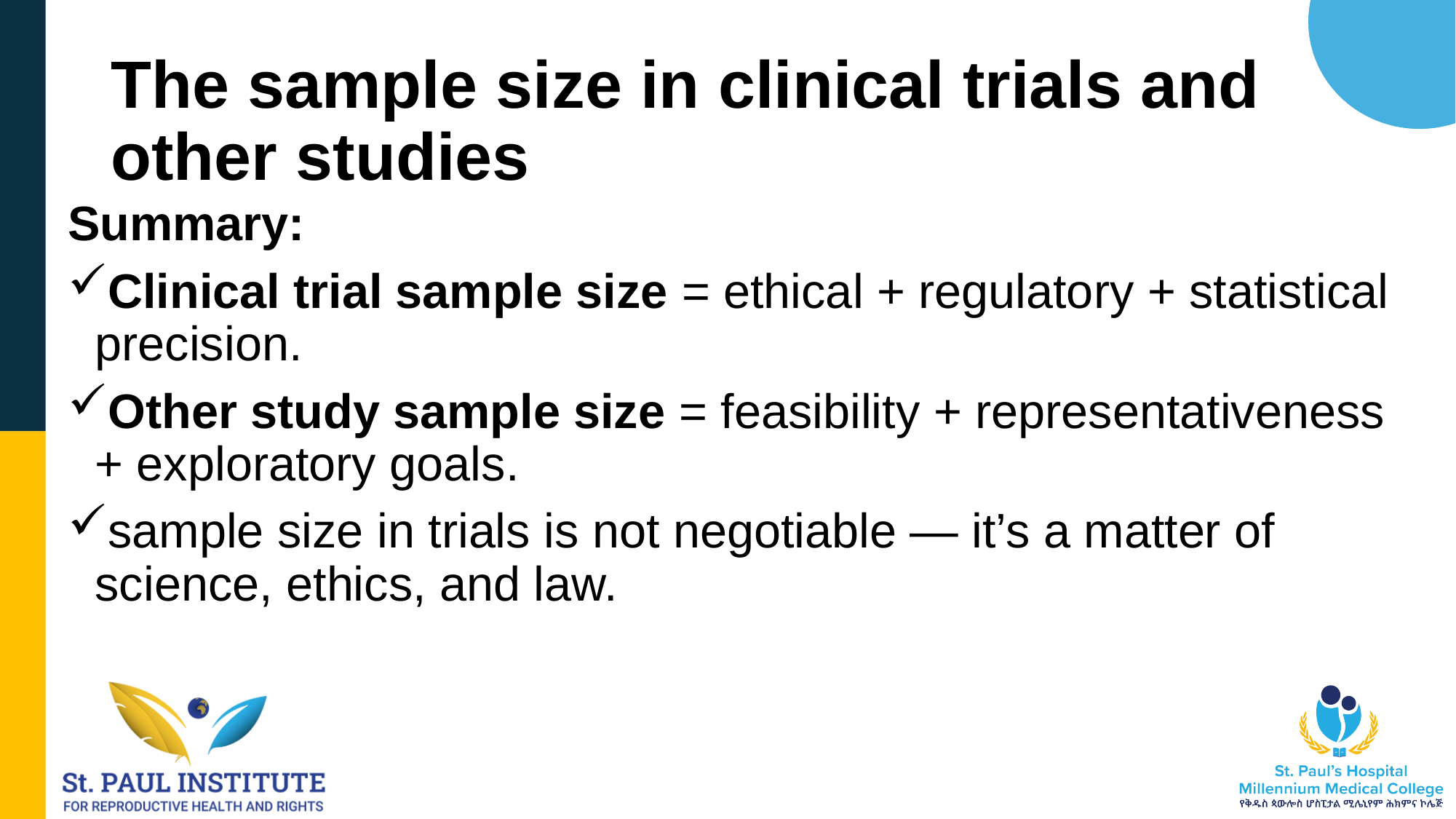

# The sample size in clinical trials and other studies
Summary:
Clinical trial sample size = ethical + regulatory + statistical precision.
Other study sample size = feasibility + representativeness + exploratory goals.
sample size in trials is not negotiable — it’s a matter of science, ethics, and law.